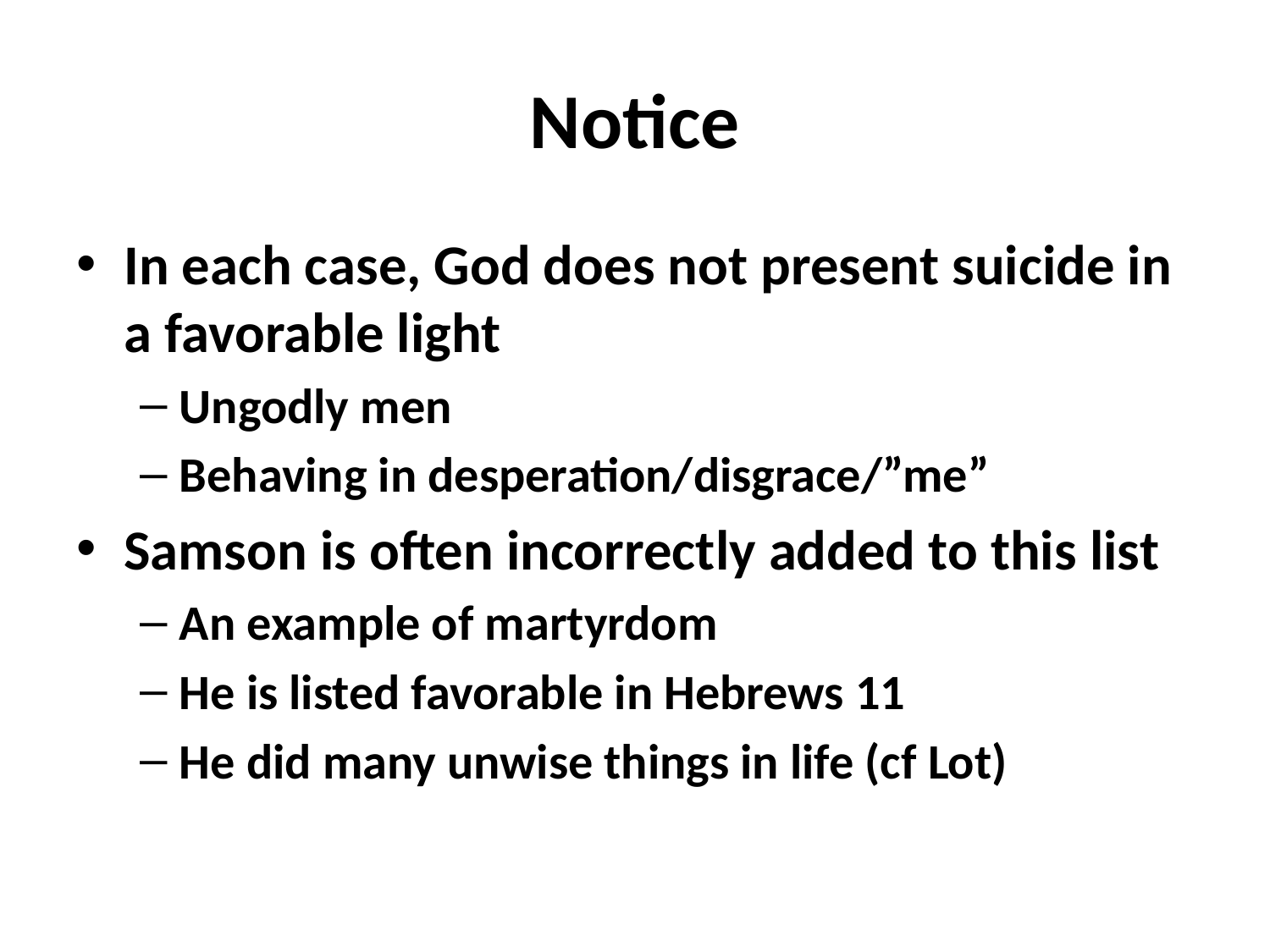

# Notice
In each case, God does not present suicide in a favorable light
Ungodly men
Behaving in desperation/disgrace/”me”
Samson is often incorrectly added to this list
An example of martyrdom
He is listed favorable in Hebrews 11
He did many unwise things in life (cf Lot)